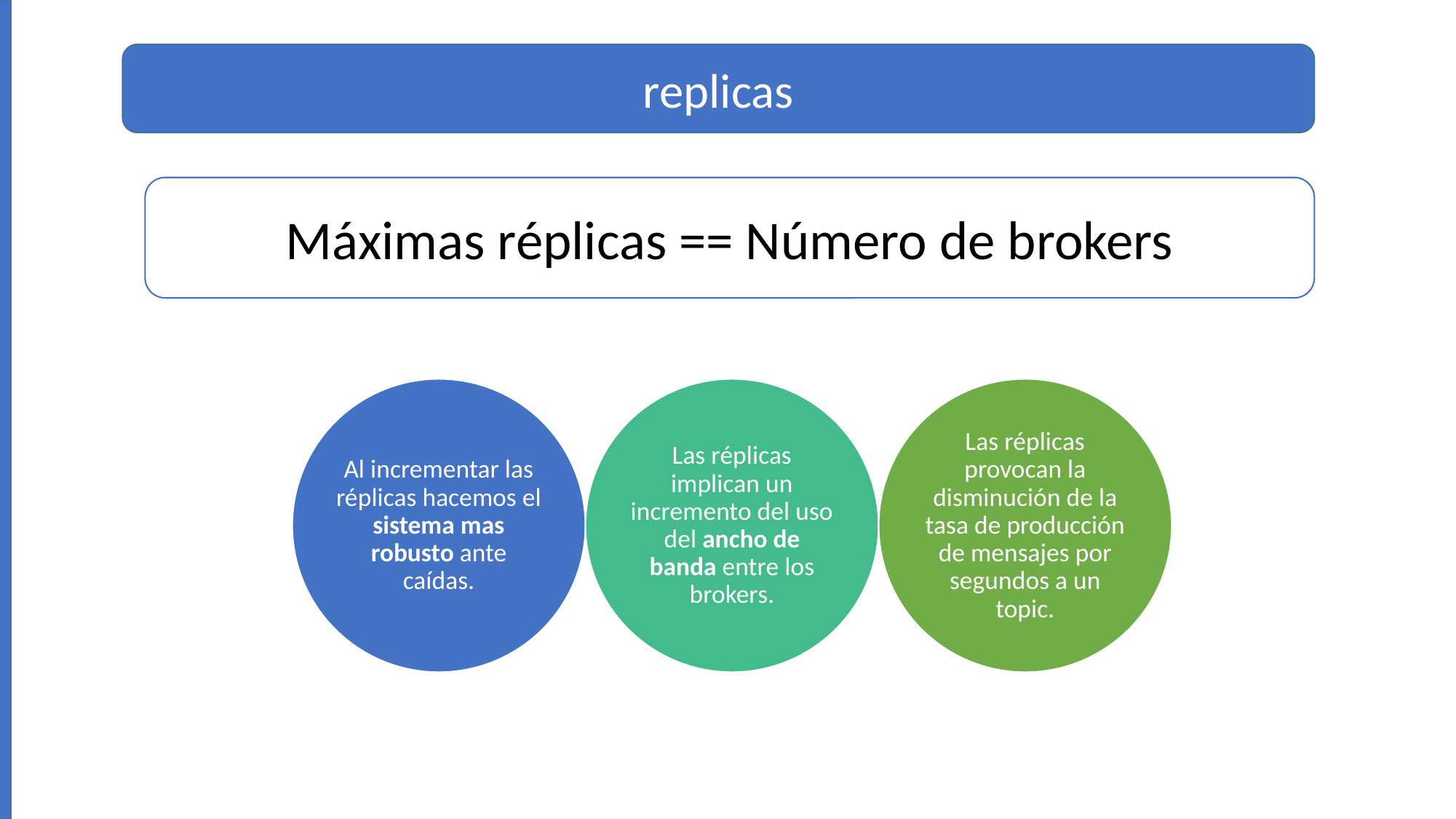

replicas
Máximas réplicas == Número de brokers
Al incrementar las réplicas hacemos el sistema mas robusto ante caídas.
Las réplicas implican un incremento del uso del ancho de banda entre los brokers.
Las réplicas provocan la disminución de la tasa de producción de mensajes por segundos a un topic.